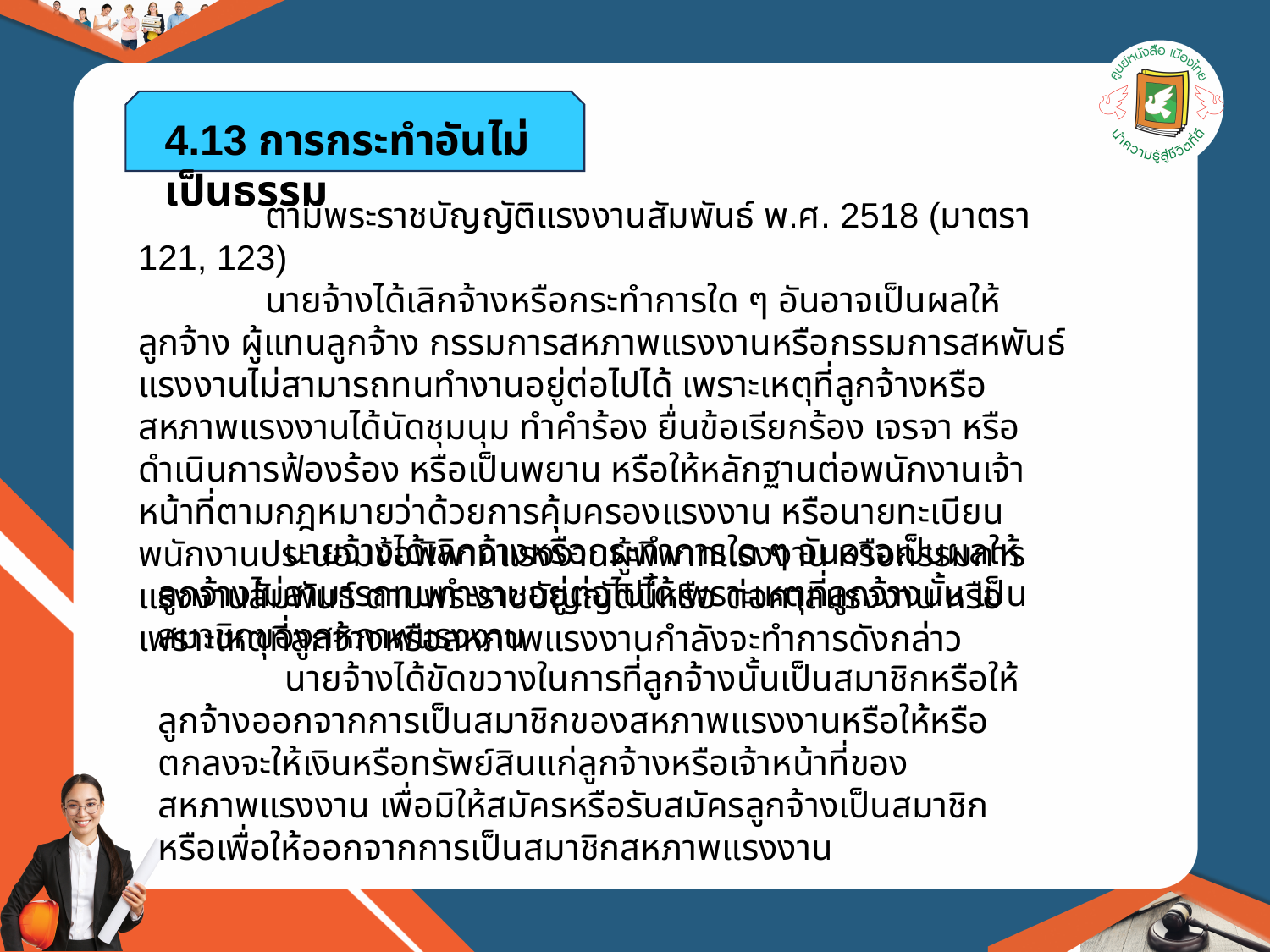

4.13 การกระทำอันไม่เป็นธรรม
	ตามพระราชบัญญัติแรงงานสัมพันธ์ พ.ศ. 2518 (มาตรา 121, 123)
	นายจ้างได้เลิกจ้างหรือกระทำการใด ๆ อันอาจเป็นผลให้ลูกจ้าง ผู้แทนลูกจ้าง กรรมการสหภาพแรงงานหรือกรรมการสหพันธ์แรงงานไม่สามารถทนทำงานอยู่ต่อไปได้ เพราะเหตุที่ลูกจ้างหรือสหภาพแรงงานได้นัดชุมนุม ทำคำร้อง ยื่นข้อเรียกร้อง เจรจา หรือดำเนินการฟ้องร้อง หรือเป็นพยาน หรือให้หลักฐานต่อพนักงานเจ้าหน้าที่ตามกฎหมายว่าด้วยการคุ้มครองแรงงาน หรือนายทะเบียนพนักงานประนอมข้อพิพาทแรงงานผู้พิพาทแรงงาน หรือกรรมการแรงงานสัมพันธ์ ตามพระราชบัญญัตินี้หรือ ต่อศาลแรงงาน หรือเพราะเหตุที่ลูกจ้างหรือสหภาพแรงงานกำลังจะทำการดังกล่าว
	นายจ้างได้เลิกจ้างหรือกระทำการใด ๆ อันอาจเป็นผลให้ลูกจ้างไม่สามารถทนทำงานอยู่ต่อไปได้เพราะเหตุที่ลูกจ้างนั้น เป็นสมาชิกของสหภาพแรงงาน
	นายจ้างได้ขัดขวางในการที่ลูกจ้างนั้นเป็นสมาชิกหรือให้ลูกจ้างออกจากการเป็นสมาชิกของสหภาพแรงงานหรือให้หรือตกลงจะให้เงินหรือทรัพย์สินแก่ลูกจ้างหรือเจ้าหน้าที่ของสหภาพแรงงาน เพื่อมิให้สมัครหรือรับสมัครลูกจ้างเป็นสมาชิก หรือเพื่อให้ออกจากการเป็นสมาชิกสหภาพแรงงาน